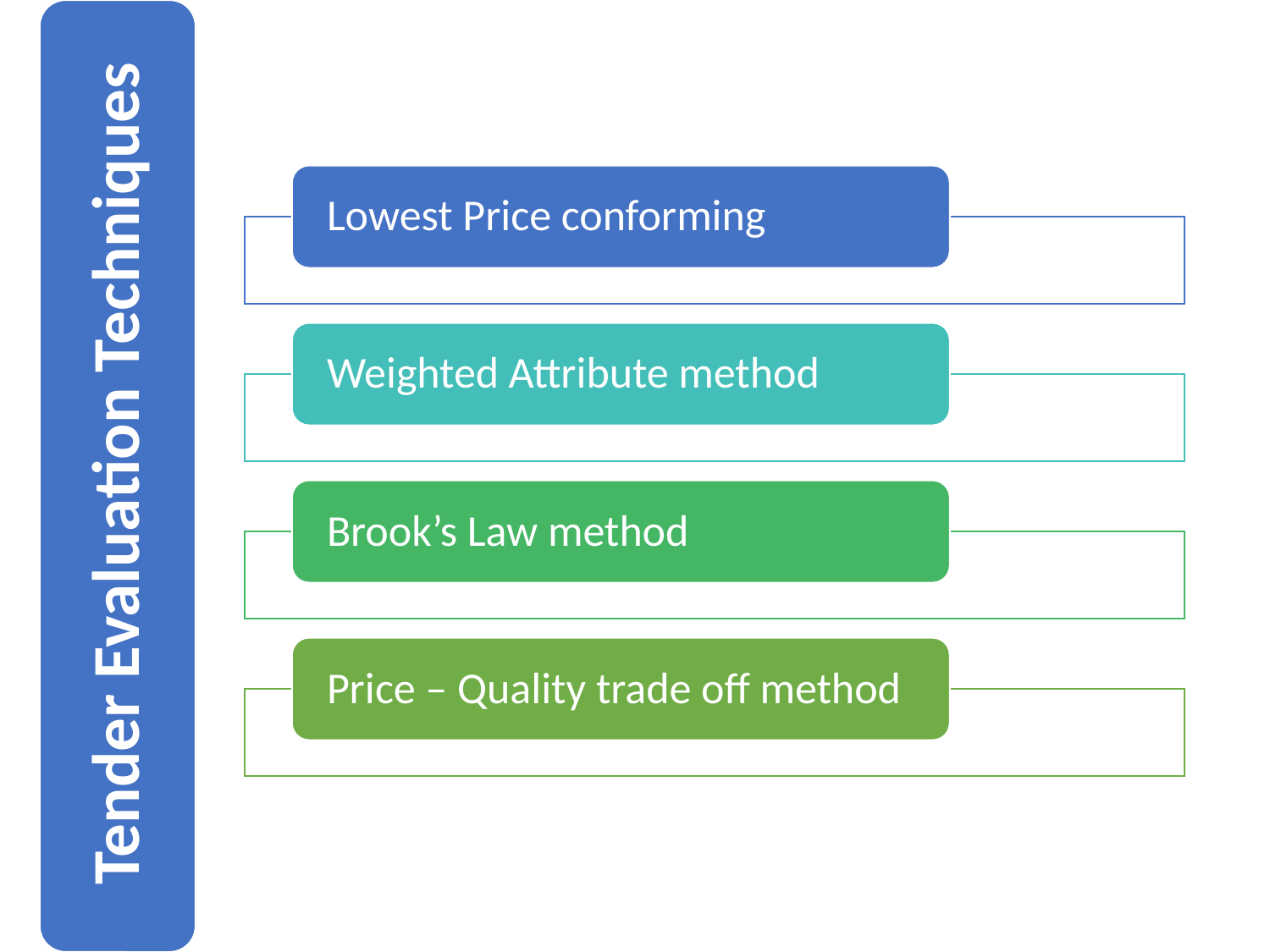

Lowest Price conforming
Weighted Attribute method
Brook’s Law method
Price – Quality trade off method

Tender Evaluation Techniques